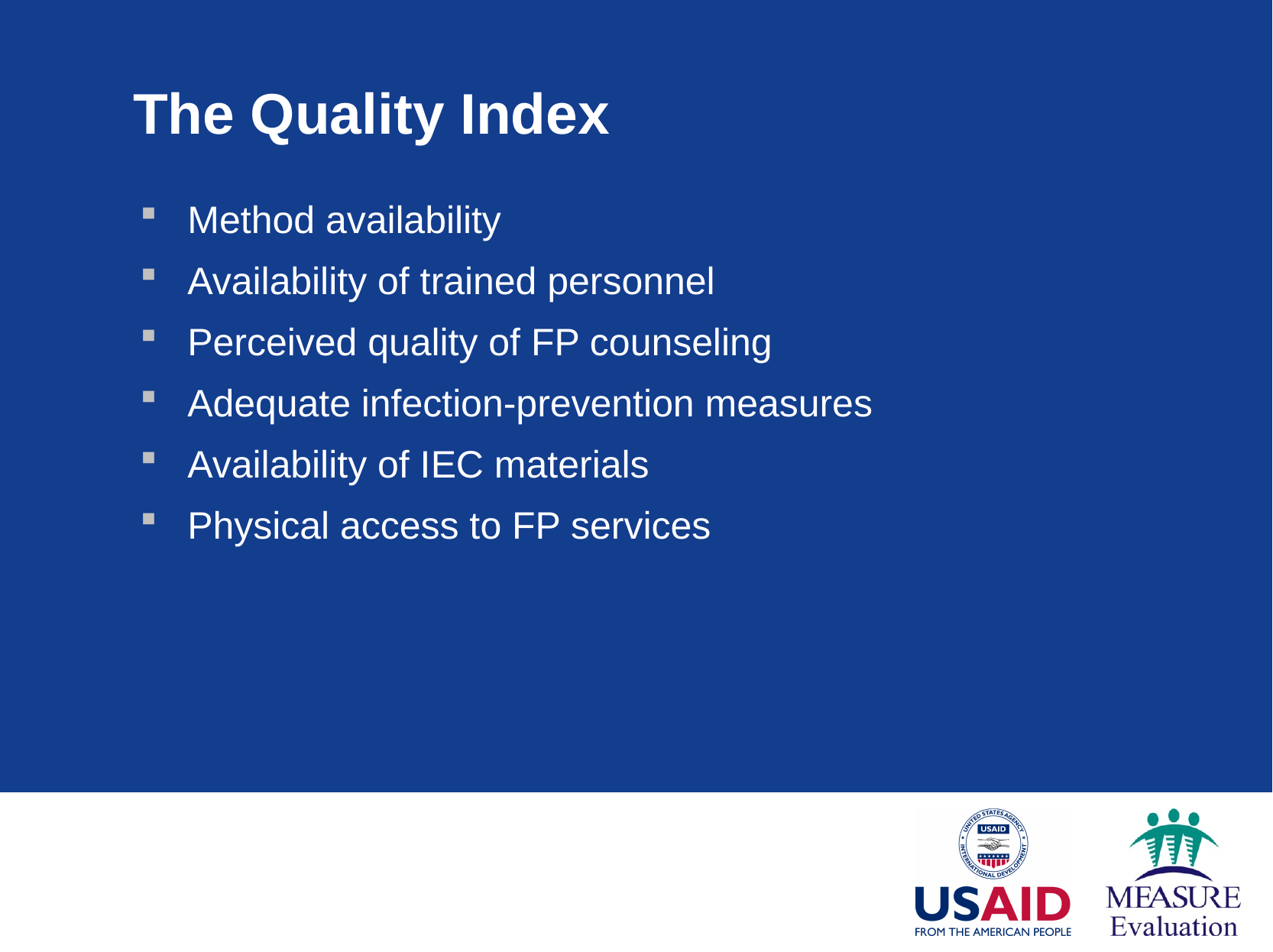

# The Quality Index
Method availability
Availability of trained personnel
Perceived quality of FP counseling
Adequate infection-prevention measures
Availability of IEC materials
Physical access to FP services